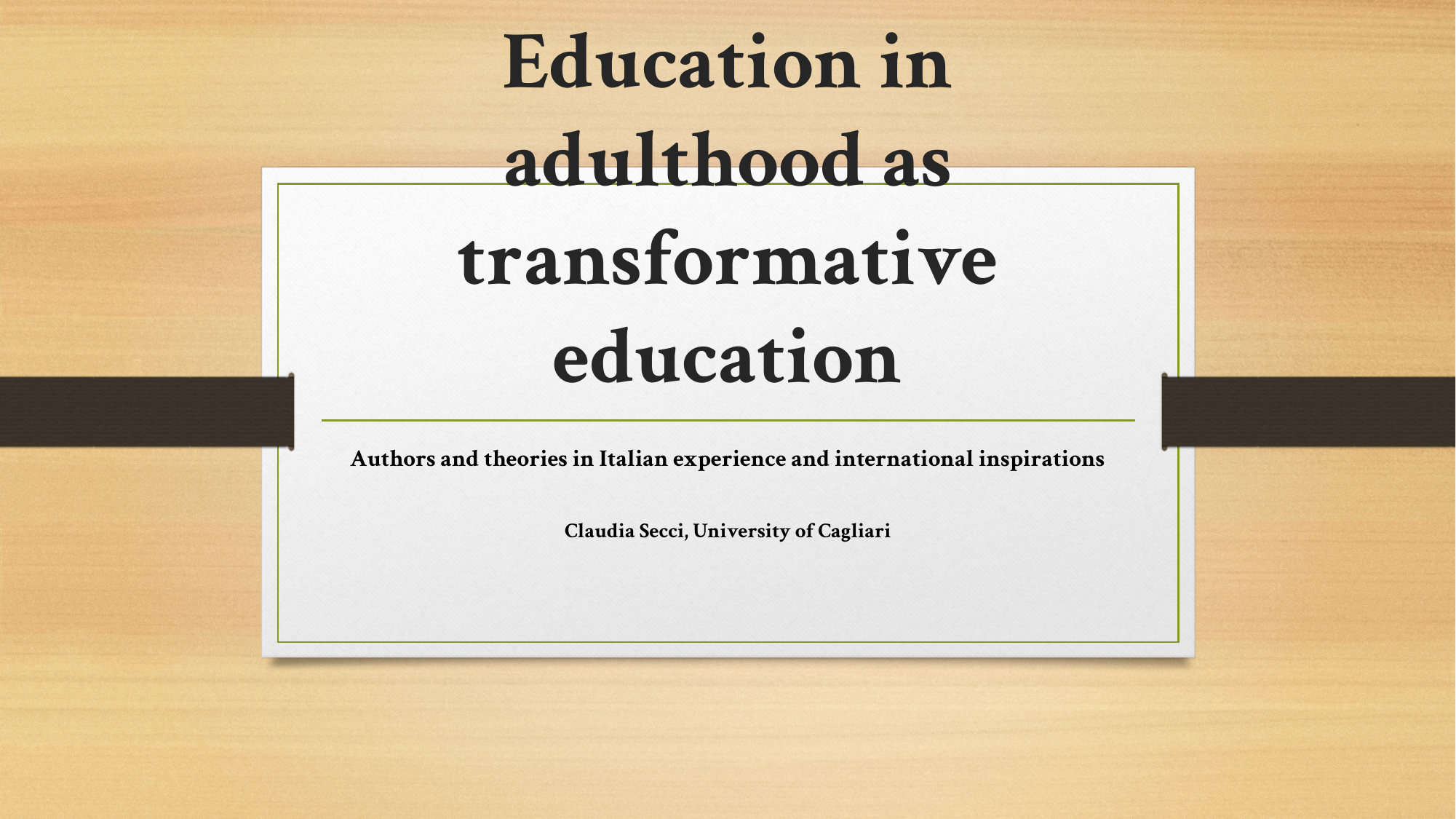

# Education in adulthood as transformative education
Authors and theories in Italian experience and international inspirations

Claudia Secci, University of Cagliari